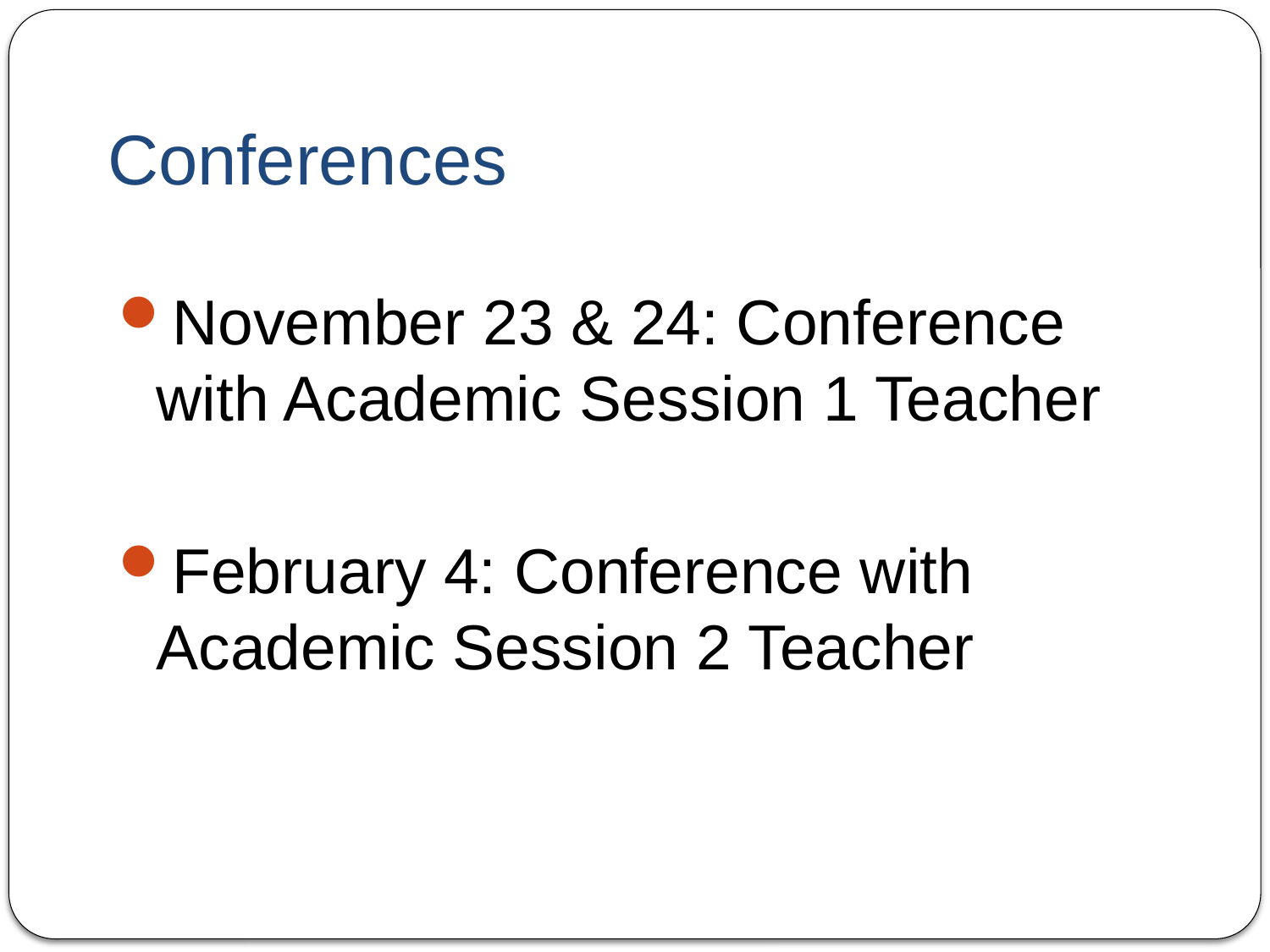

# Conferences
November 23 & 24: Conference with Academic Session 1 Teacher

February 4: Conference with Academic Session 2 Teacher